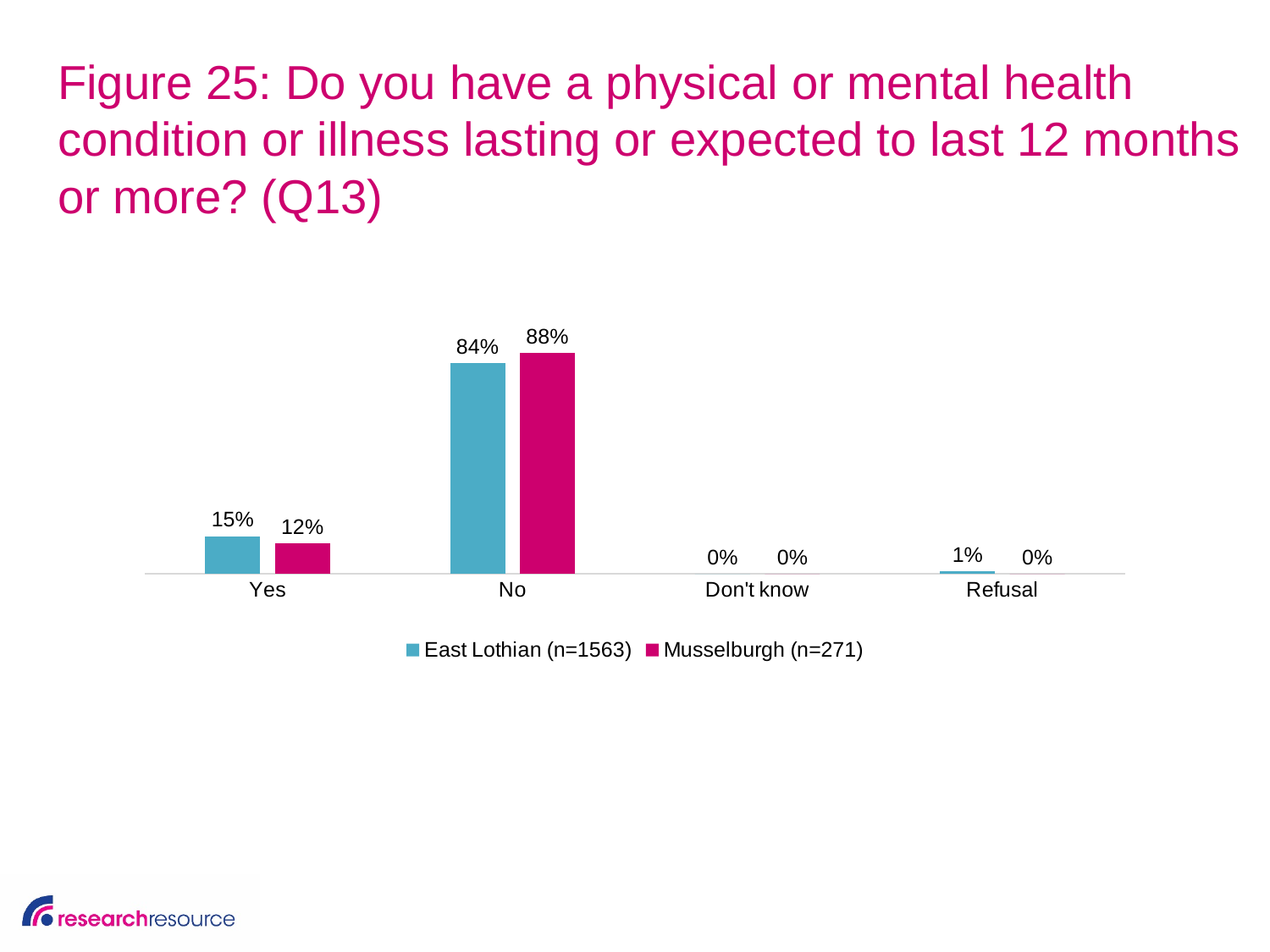

# Figure 25: Do you have a physical or mental health condition or illness lasting or expected to last 12 months or more? (Q13)

### Chart

| Category | East Lothian (n=1563) | Musselburgh (n=271) |
|---|---|---|
| Yes | 0.15 | 0.12 |
| No | 0.84 | 0.88 |
| Don't know | 0.0 | 0.0 |
| Refusal | 0.01 | 0.0 |